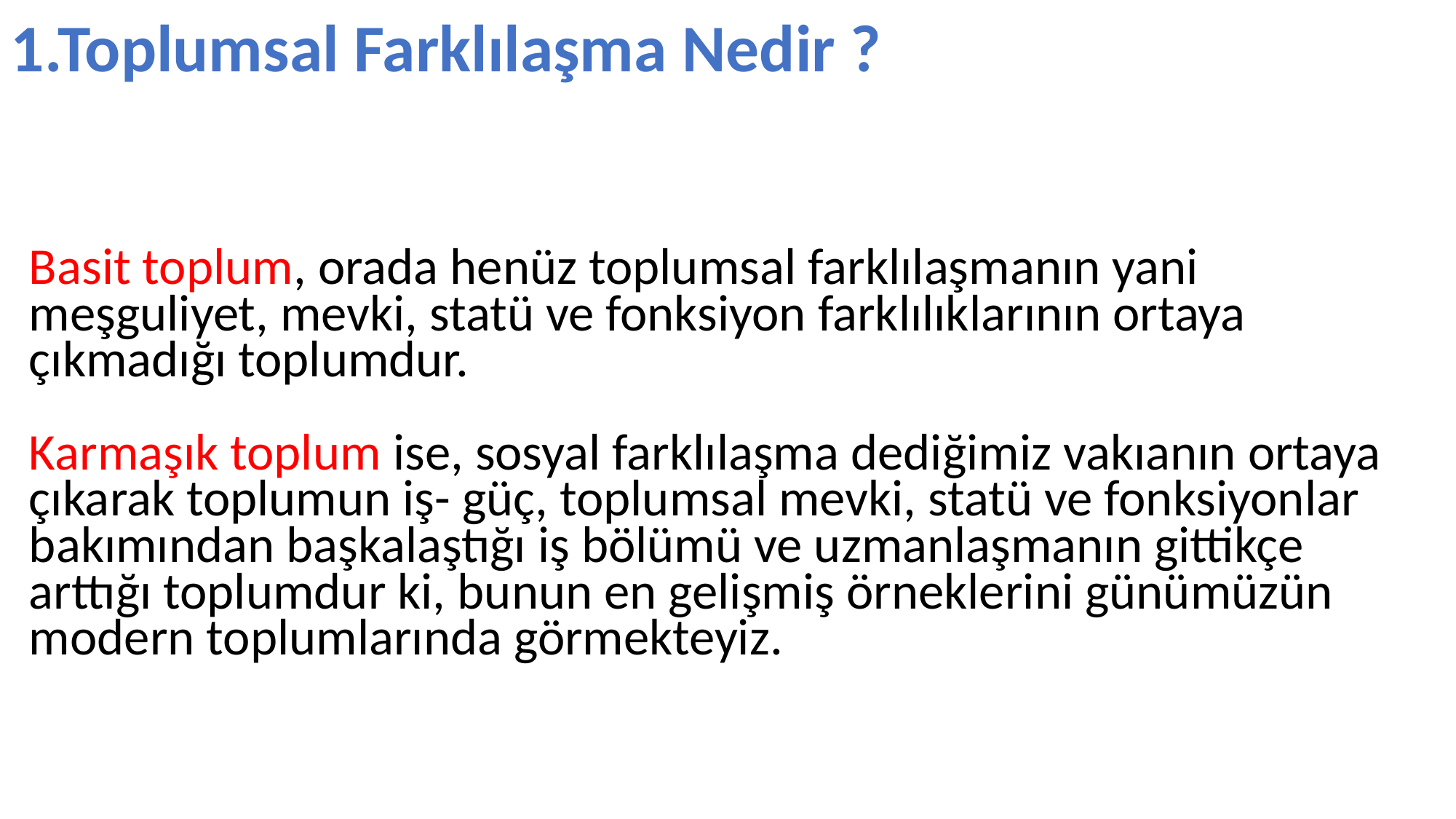

1.Toplumsal Farklılaşma Nedir ?
# Basit toplum, orada henüz toplumsal farklılaşmanın yani meşguliyet, mevki, statü ve fonksiyon farklılıklarının ortaya çıkmadığı toplumdur. Karmaşık toplum ise, sosyal farklılaşma dediğimiz vakıanın ortaya çıkarak toplumun iş- güç, toplumsal mevki, statü ve fonksiyonlar bakımından başkalaştığı iş bölümü ve uzmanlaşmanın gittikçe arttığı toplumdur ki, bunun en gelişmiş örneklerini günümüzün modern toplumlarında görmekteyiz.